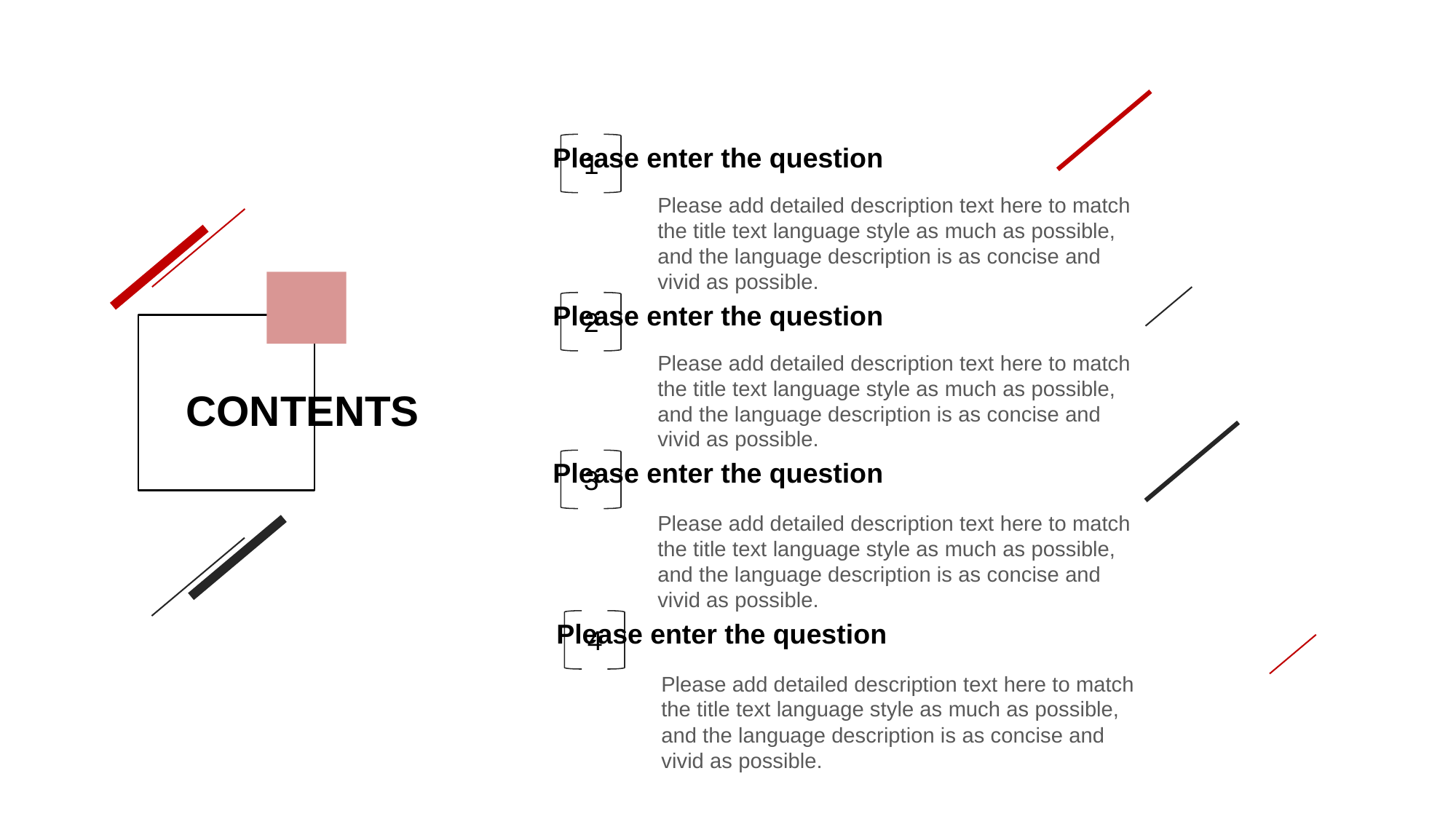

Please enter the question
1
Please add detailed description text here to match the title text language style as much as possible, and the language description is as concise and vivid as possible.

Please enter the question
2
Please add detailed description text here to match the title text language style as much as possible, and the language description is as concise and vivid as possible.

CONTENTS

Please enter the question
3
Please add detailed description text here to match the title text language style as much as possible, and the language description is as concise and vivid as possible.

Please enter the question
4
Please add detailed description text here to match the title text language style as much as possible, and the language description is as concise and vivid as possible.